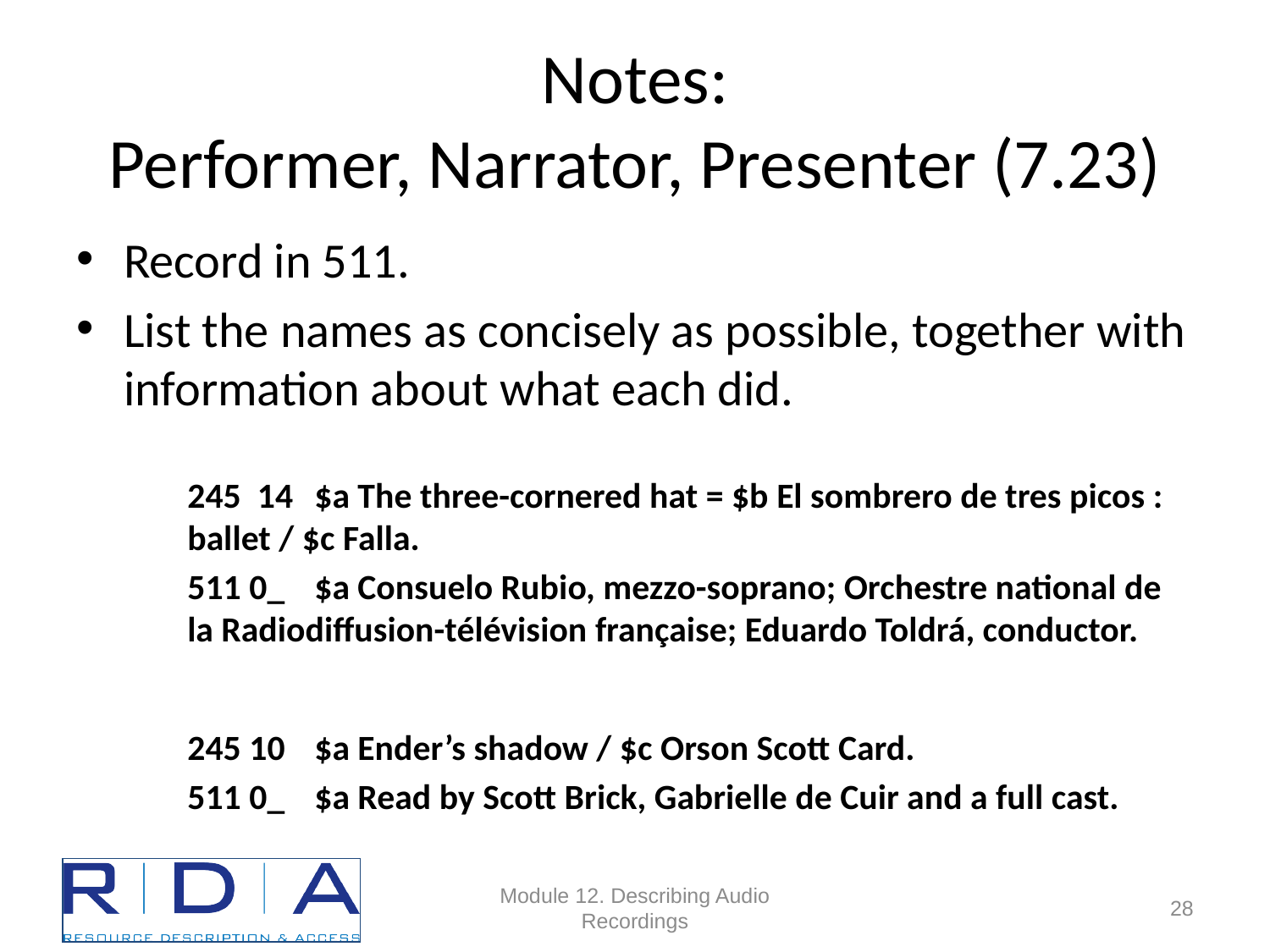

# Notes: Performer, Narrator, Presenter (7.23)
Record in 511.
List the names as concisely as possible, together with information about what each did.

245  14	$a The three-cornered hat = $b El sombrero de tres picos : ballet / $c Falla.
511 0_ 	$a Consuelo Rubio, mezzo-soprano; Orchestre national de la Radiodiffusion-télévision française; Eduardo Toldrá, conductor.

245 10	$a Ender’s shadow / $c Orson Scott Card.
511 0_	$a Read by Scott Brick, Gabrielle de Cuir and a full cast.

Module 12. Describing Audio Recordings
28